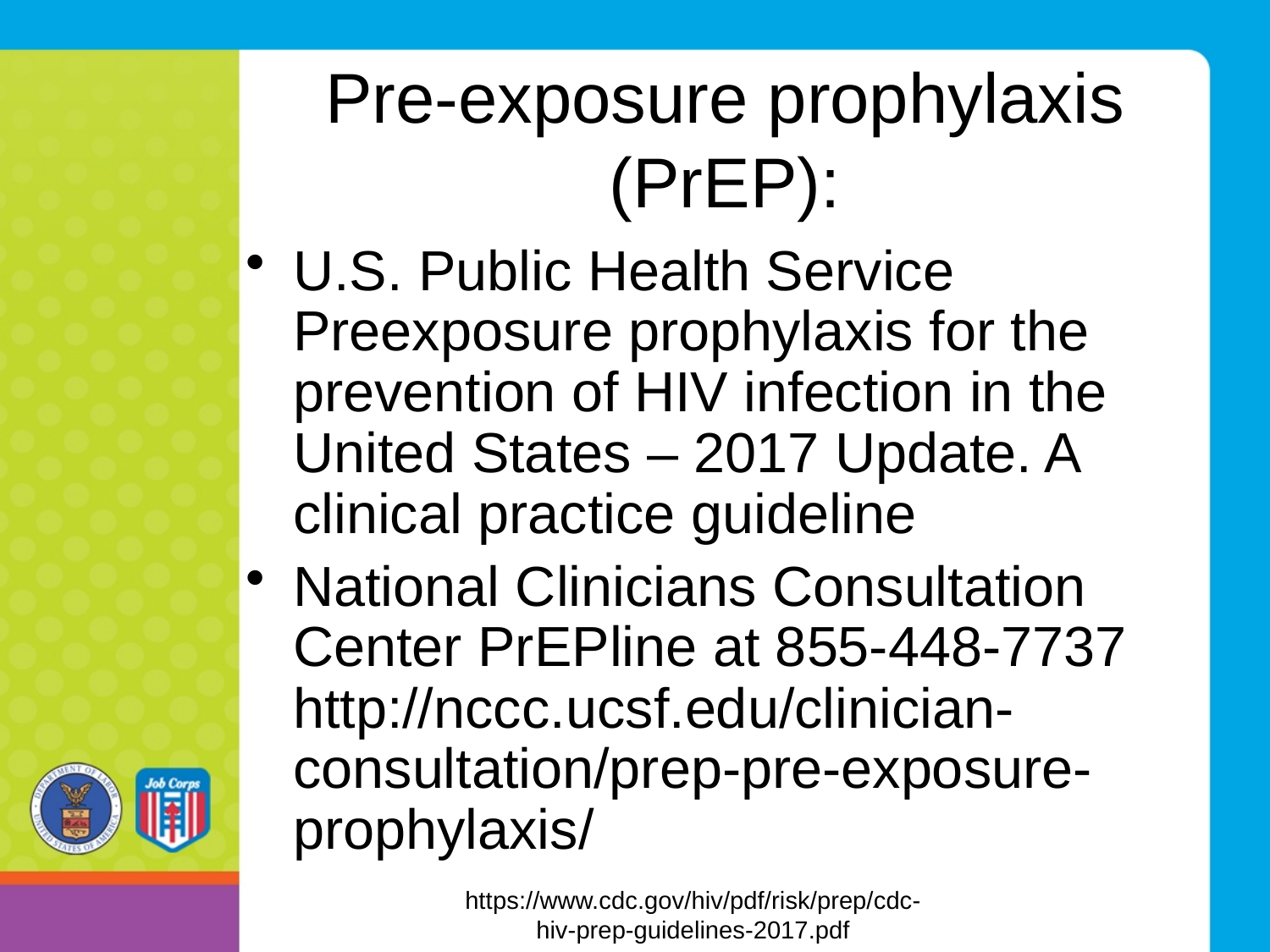

# Pre-exposure prophylaxis (PrEP):
U.S. Public Health Service Preexposure prophylaxis for the prevention of HIV infection in the United States – 2017 Update. A clinical practice guideline
National Clinicians Consultation Center PrEPline at 855-448-7737 http://nccc.ucsf.edu/clinician-consultation/prep-pre-exposure-prophylaxis/

https://www.cdc.gov/hiv/pdf/risk/prep/cdc-hiv-prep-guidelines-2017.pdf